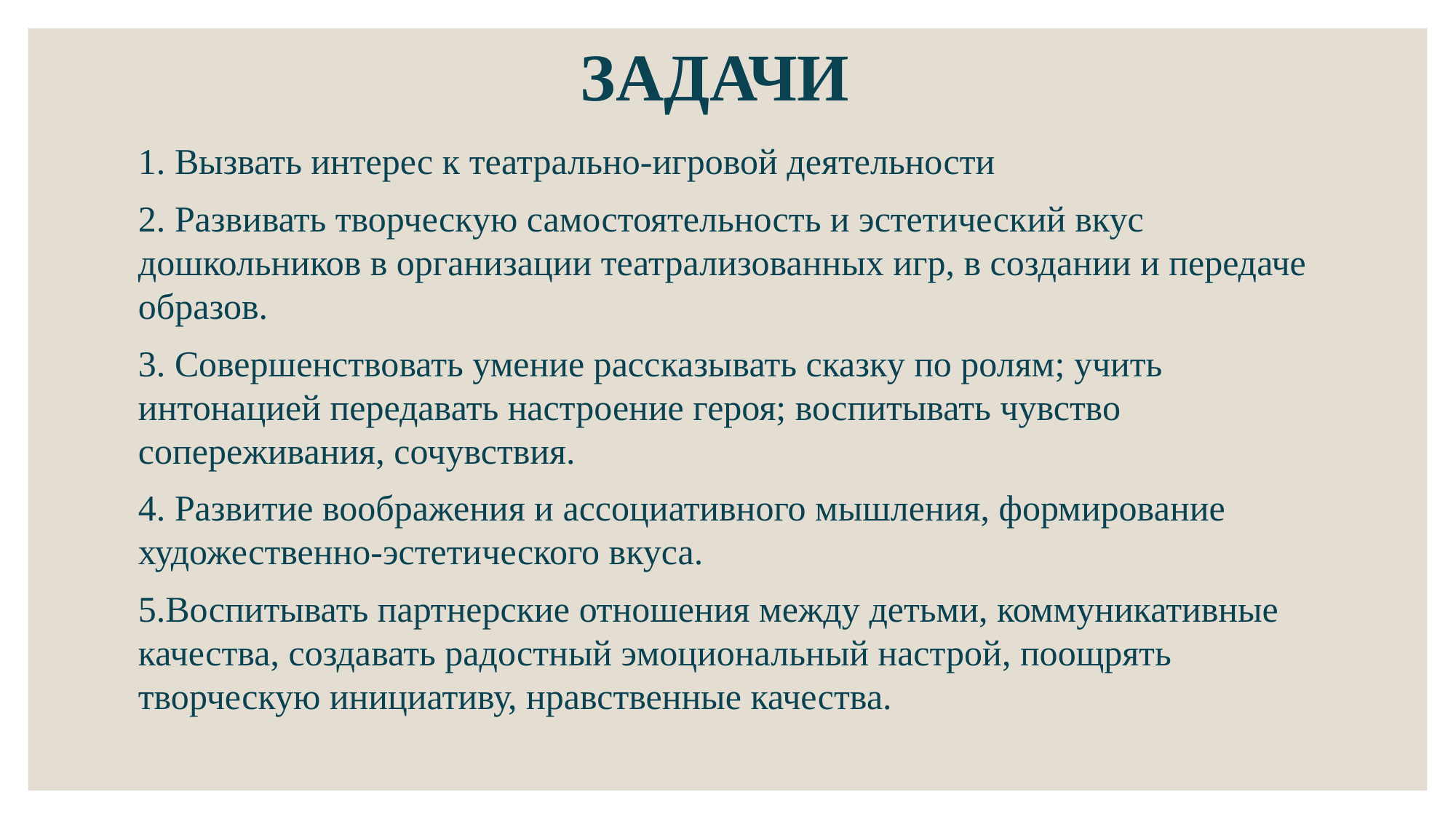

# ЗАДАЧИ
1. Вызвать интерес к театрально-игровой деятельности
2. Развивать творческую самостоятельность и эстетический вкус дошкольников в организации театрализованных игр, в создании и передаче образов.
3. Совершенствовать умение рассказывать сказку по ролям; учить интонацией передавать настроение героя; воспитывать чувство сопереживания, сочувствия.
4. Развитие воображения и ассоциативного мышления, формирование художественно-эстетического вкуса.
5.Воспитывать партнерские отношения между детьми, коммуникативные качества, создавать радостный эмоциональный настрой, поощрять творческую инициативу, нравственные качества.